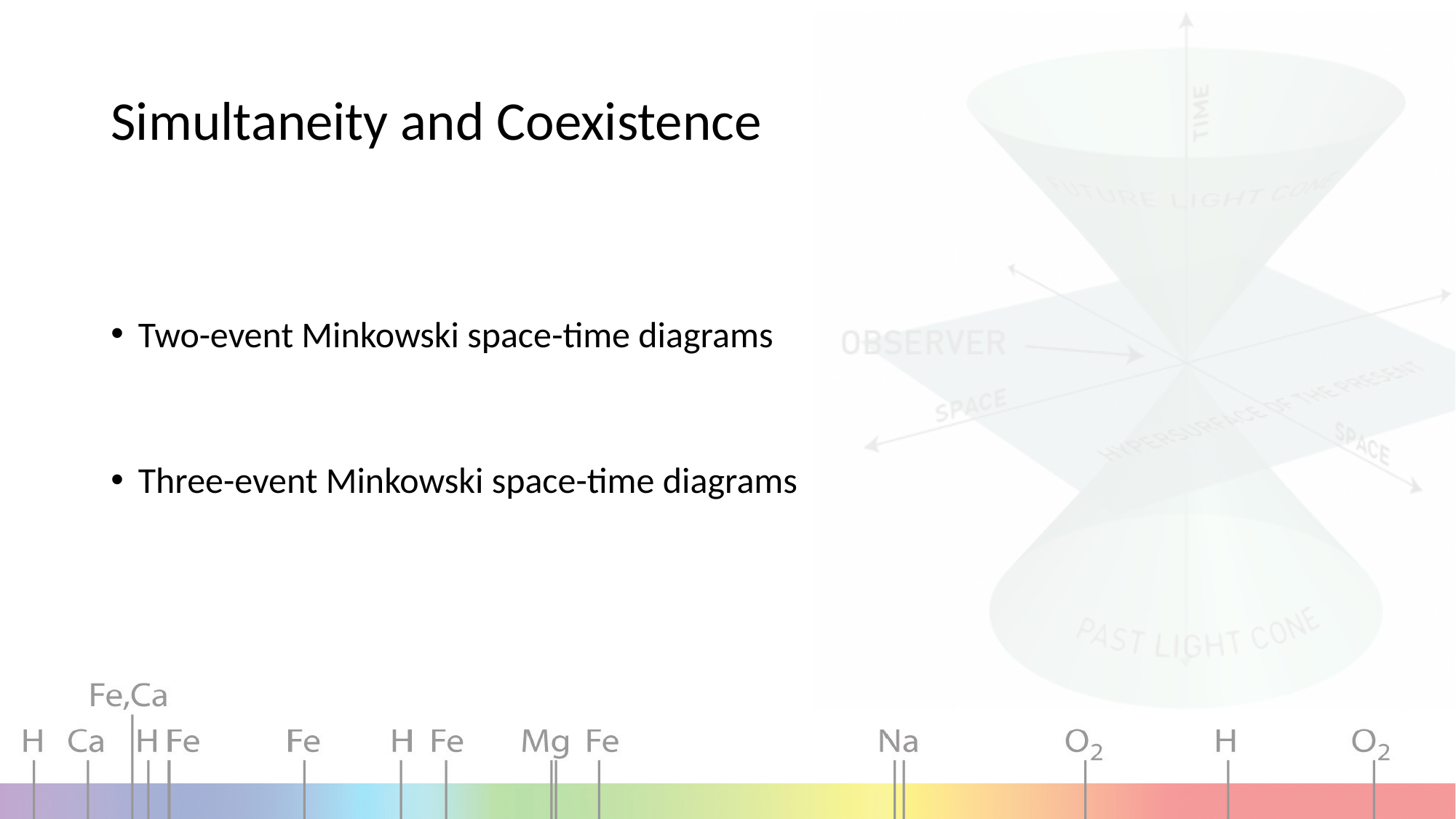

# Simultaneity and Coexistence
Two-event Minkowski space-time diagrams
Three-event Minkowski space-time diagrams